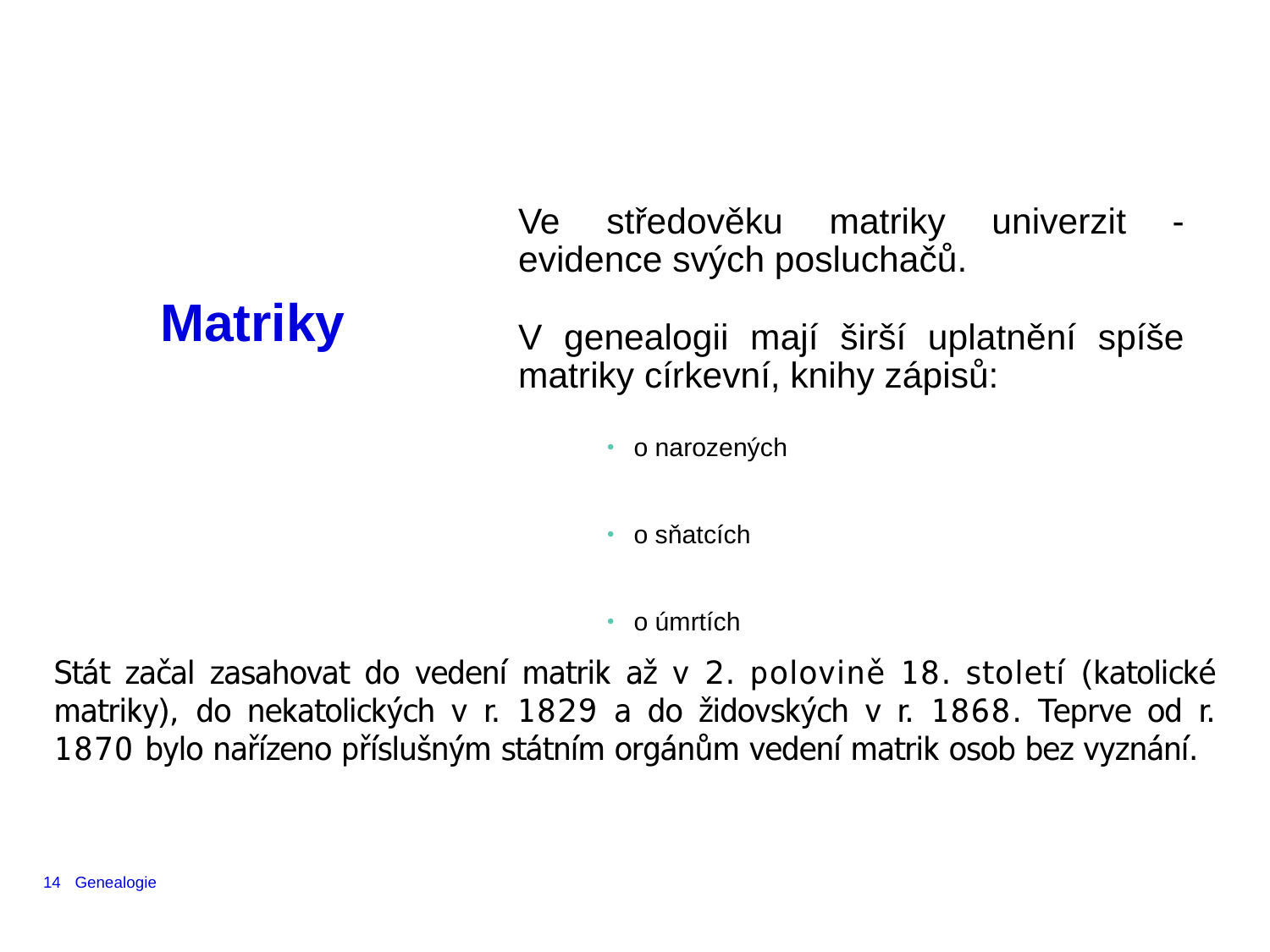

# Matriky
Ve středověku matriky univerzit - evidence svých posluchačů.

V genealogii mají širší uplatnění spíše matriky církevní, knihy zápisů:

o narozených

o sňatcích

o úmrtích

Stát začal zasahovat do vedení matrik až v 2. polovině 18. století (katolické matriky), do nekatolických v r. 1829 a do židovských v r. 1868. Teprve od r. 1870 bylo nařízeno příslušným státním orgánům vedení matrik osob bez vyznání.

14
Genealogie